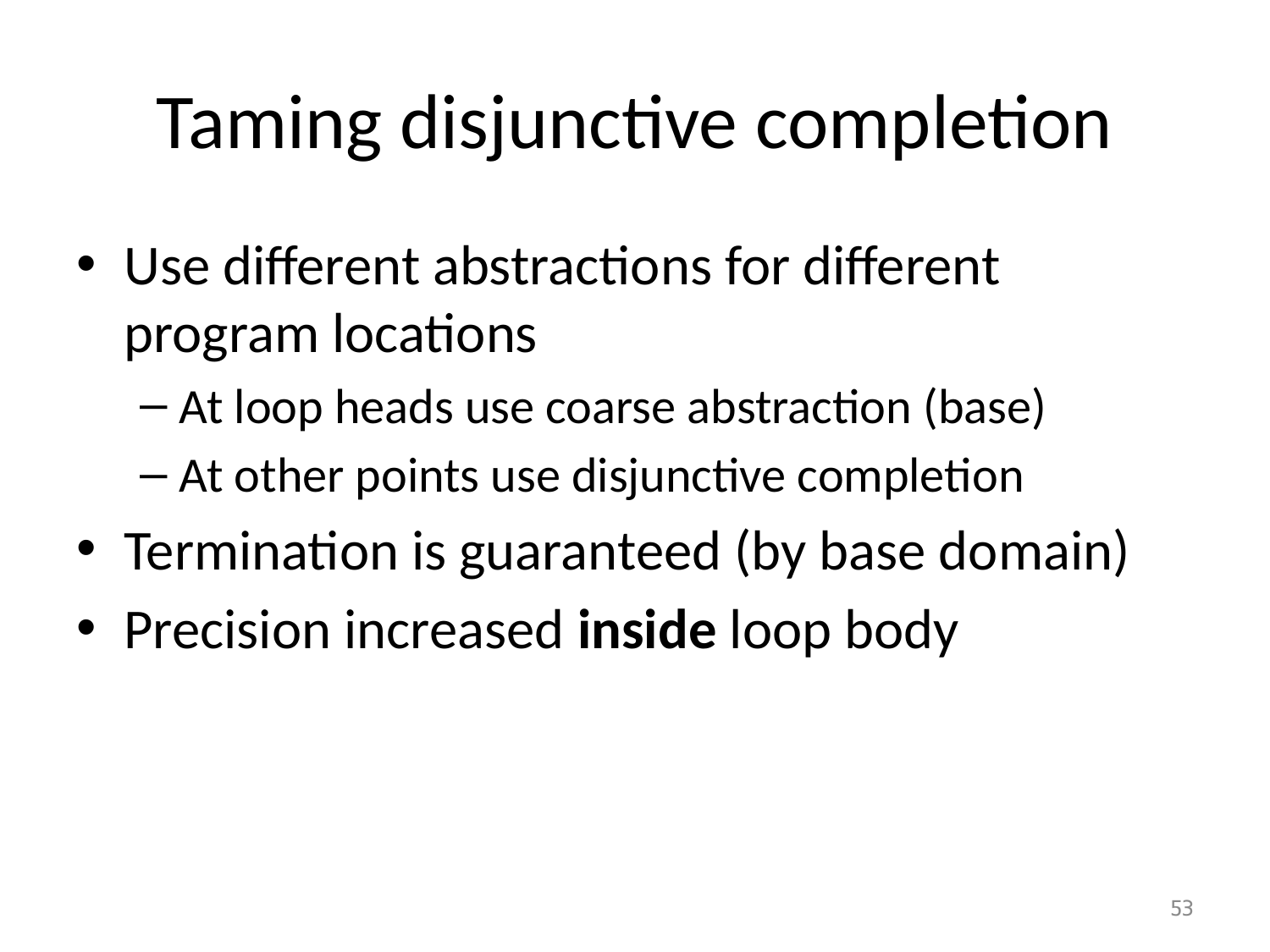

# Taming disjunctive completion
Use different abstractions for different program locations
At loop heads use coarse abstraction (base)
At other points use disjunctive completion
Termination is guaranteed (by base domain)
Precision increased inside loop body
53